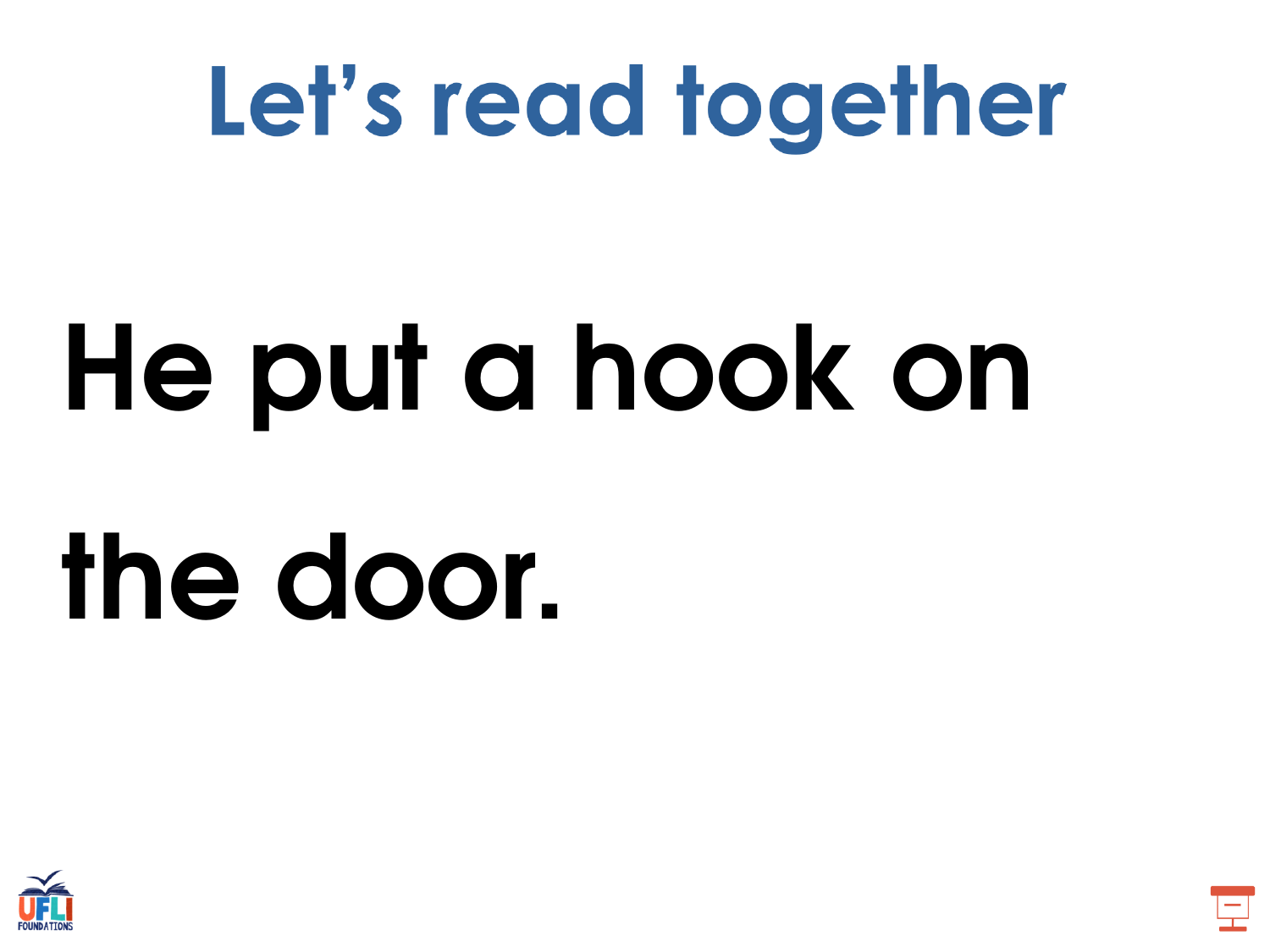

He put a hook on the door.